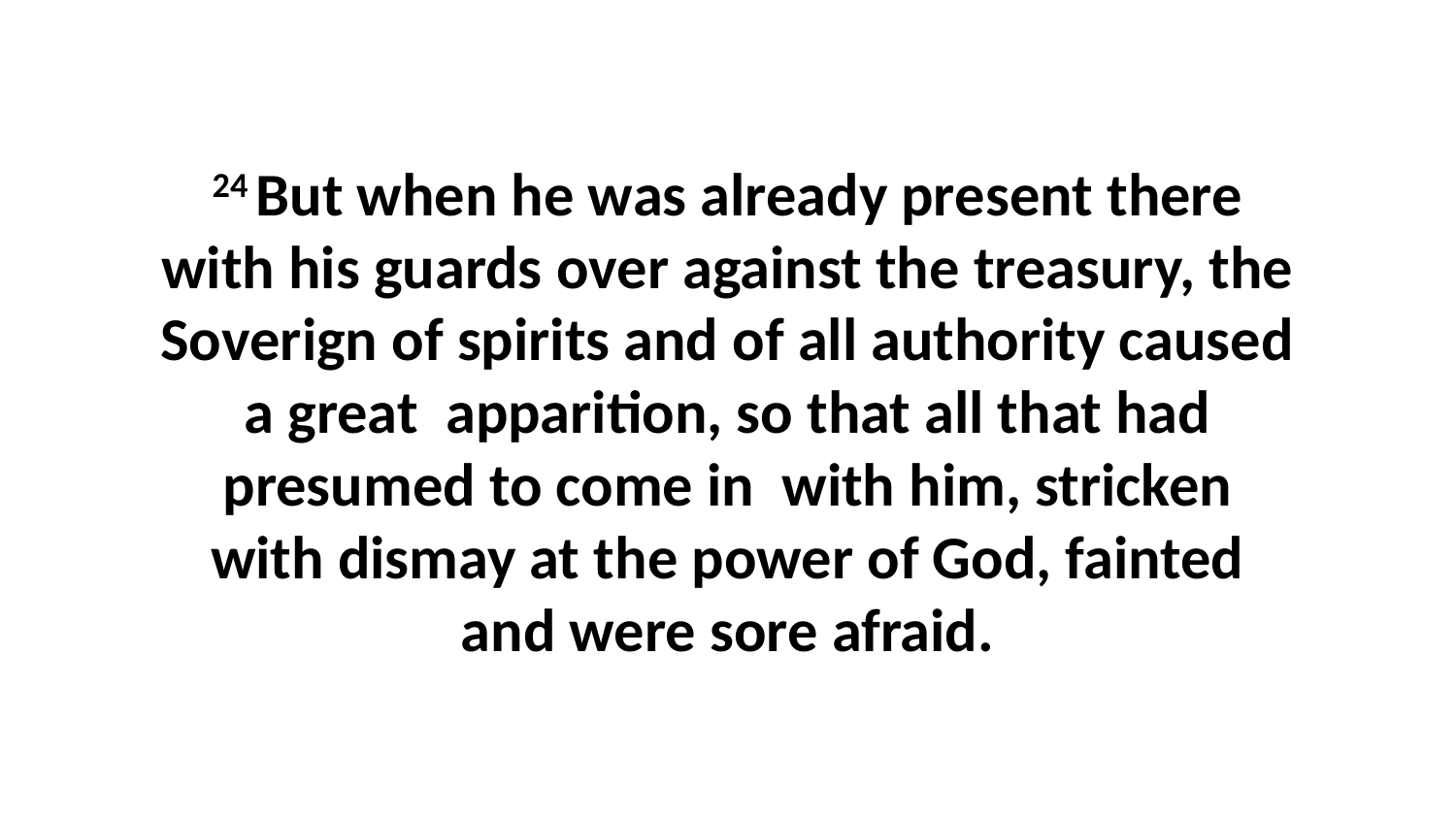

24 But when he was already present there with his guards over against the treasury, the Soverign of spirits and of all authority caused a great  apparition, so that all that had presumed to come in  with him, stricken with dismay at the power of God, fainted and were sore afraid.